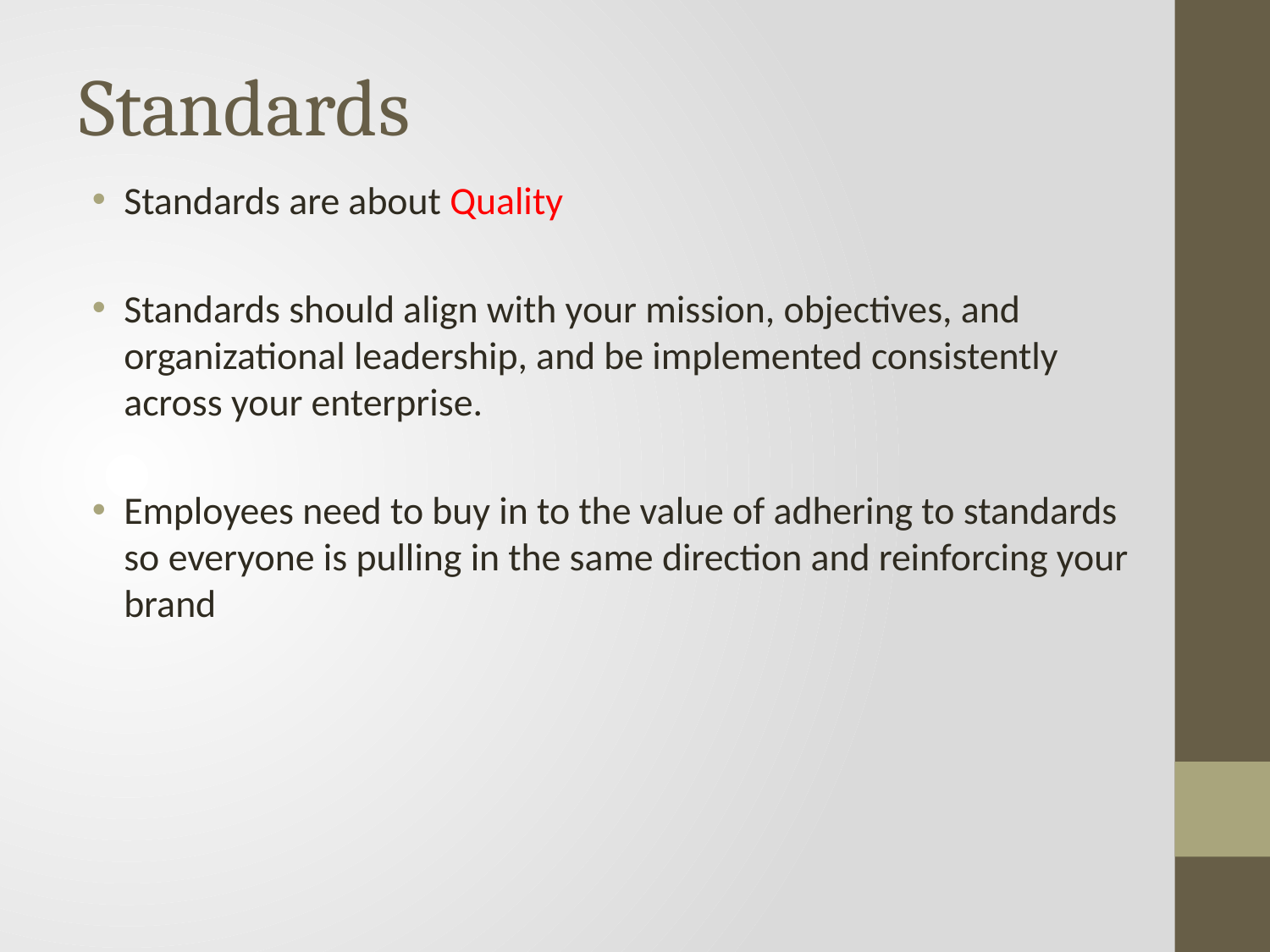

# Standards
Standards are about Quality

Standards should align with your mission, objectives, and organizational leadership, and be implemented consistently across your enterprise.

Employees need to buy in to the value of adhering to standards so everyone is pulling in the same direction and reinforcing your brand